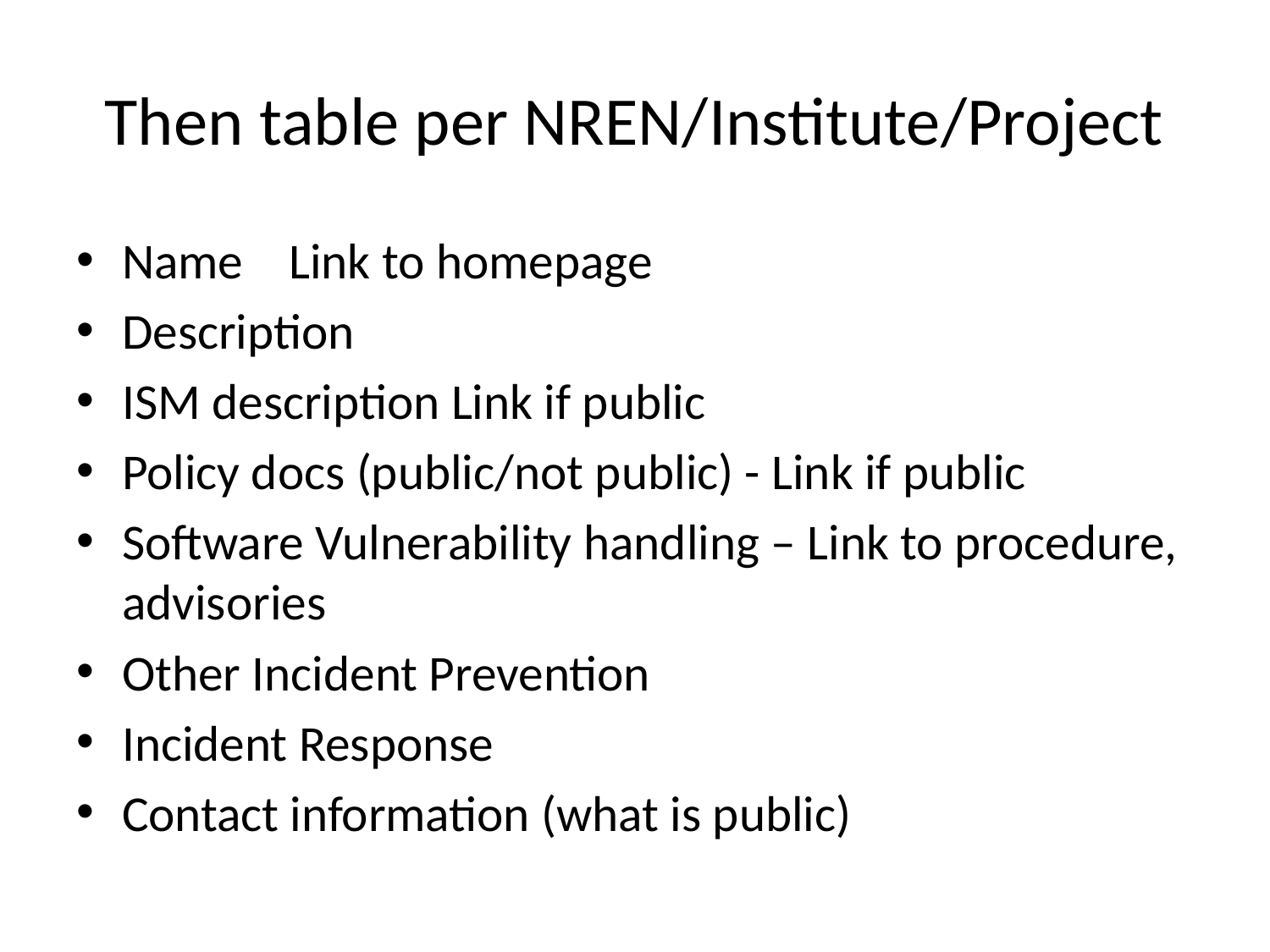

# Then table per NREN/Institute/Project
Name    Link to homepage
Description
ISM description Link if public
Policy docs (public/not public) - Link if public
Software Vulnerability handling – Link to procedure, advisories
Other Incident Prevention
Incident Response
Contact information (what is public)